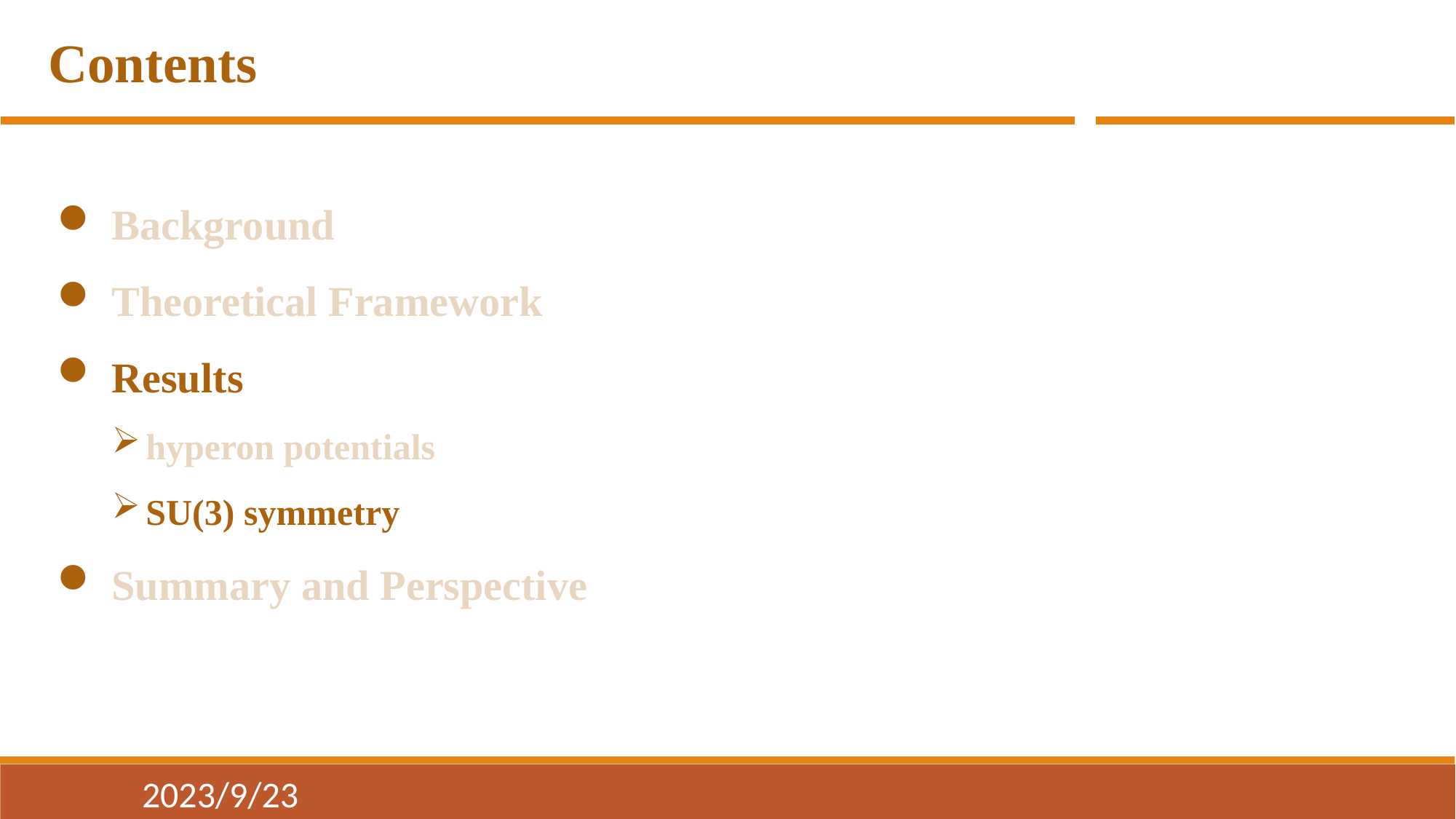

Contents

Background
Theoretical Framework
Results
hyperon potentials
SU(3) symmetry
Summary and Perspective
2023/9/23